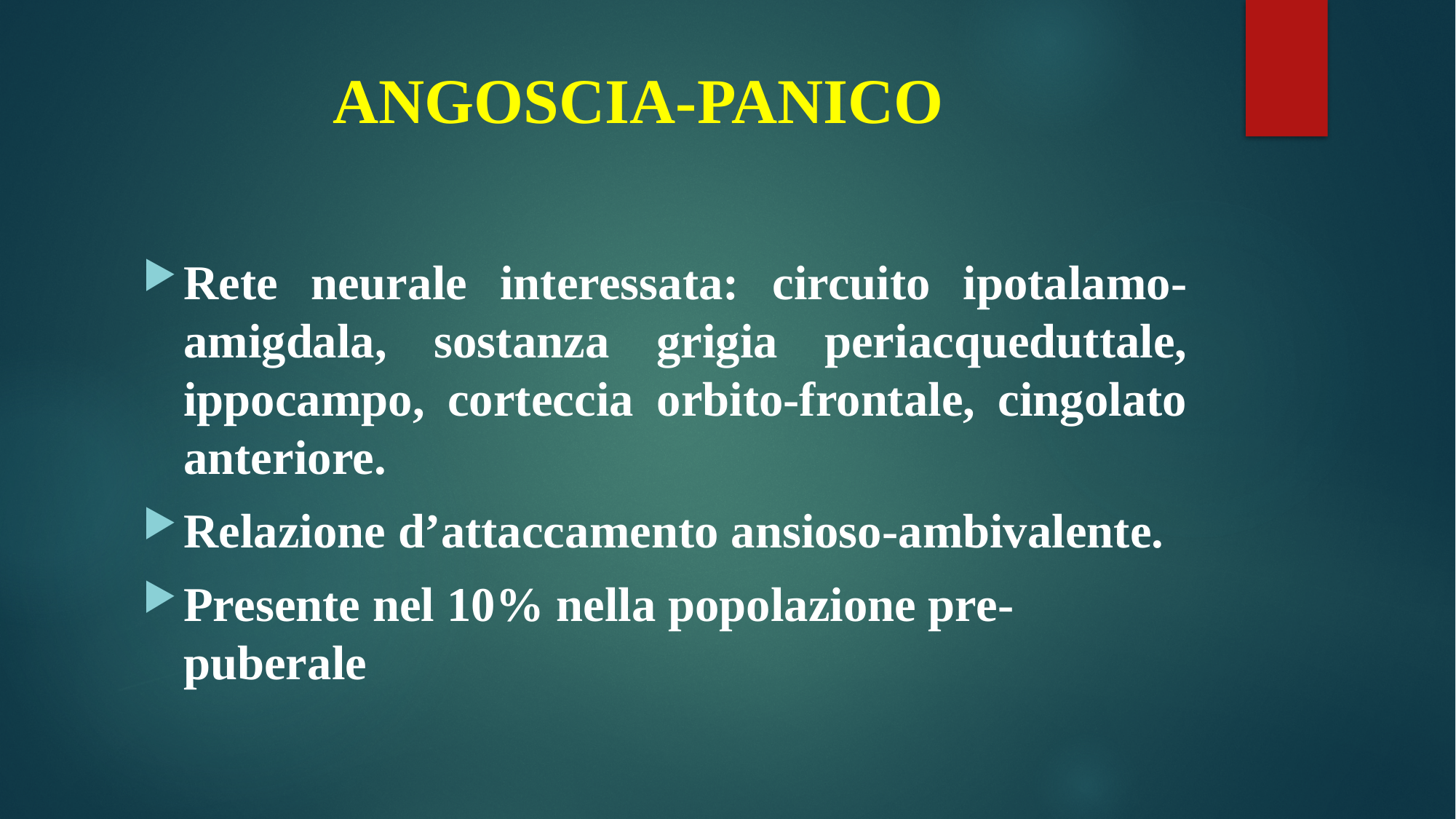

# ANGOSCIA-PANICO
Rete neurale interessata: circuito ipotalamo-amigdala, sostanza grigia periacqueduttale, ippocampo, corteccia orbito-frontale, cingolato anteriore.
Relazione d’attaccamento ansioso-ambivalente.
Presente nel 10% nella popolazione pre-puberale